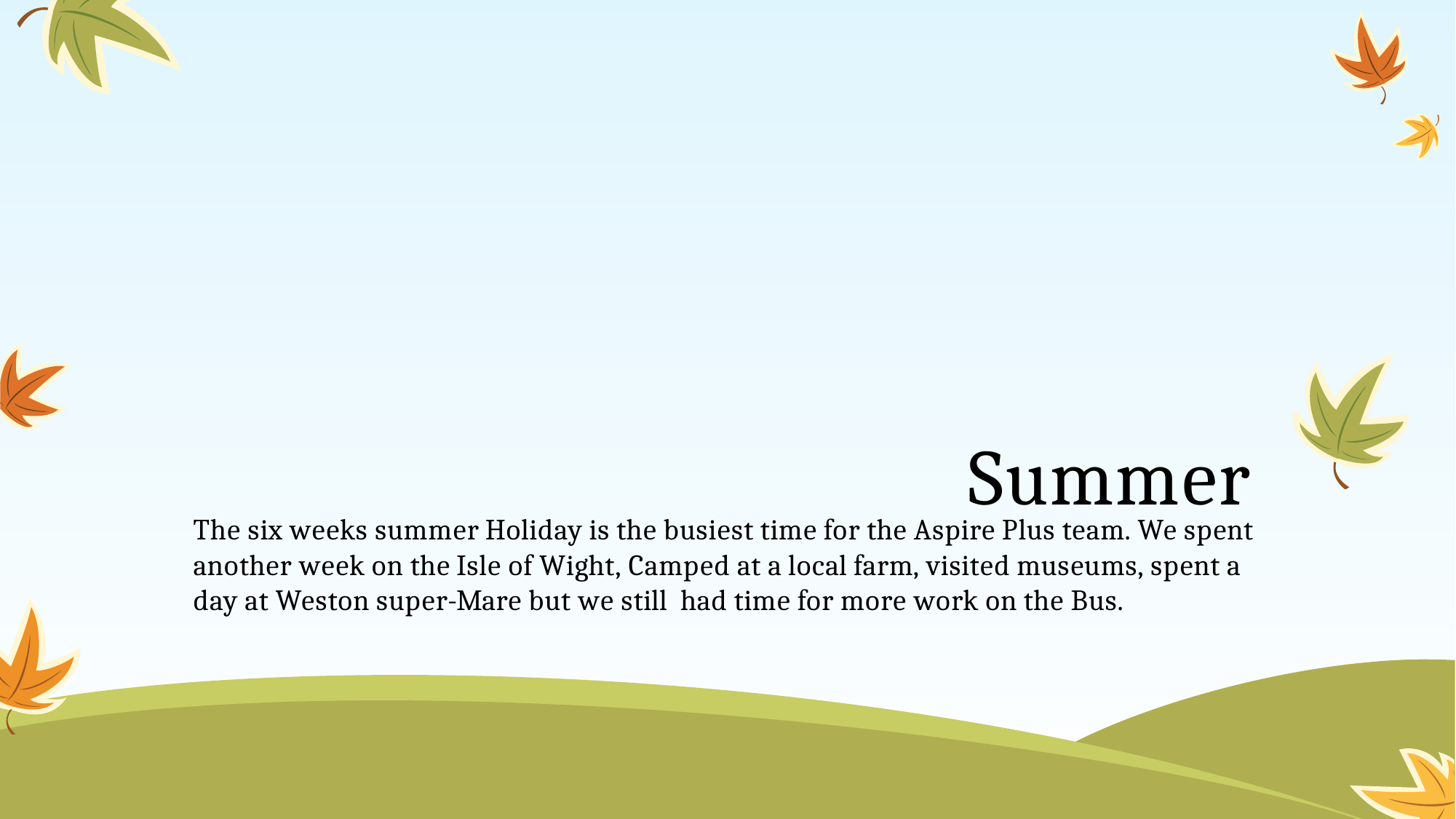

# Summer
The six weeks summer Holiday is the busiest time for the Aspire Plus team. We spent another week on the Isle of Wight, Camped at a local farm, visited museums, spent a day at Weston super-Mare but we still  had time for more work on the Bus.